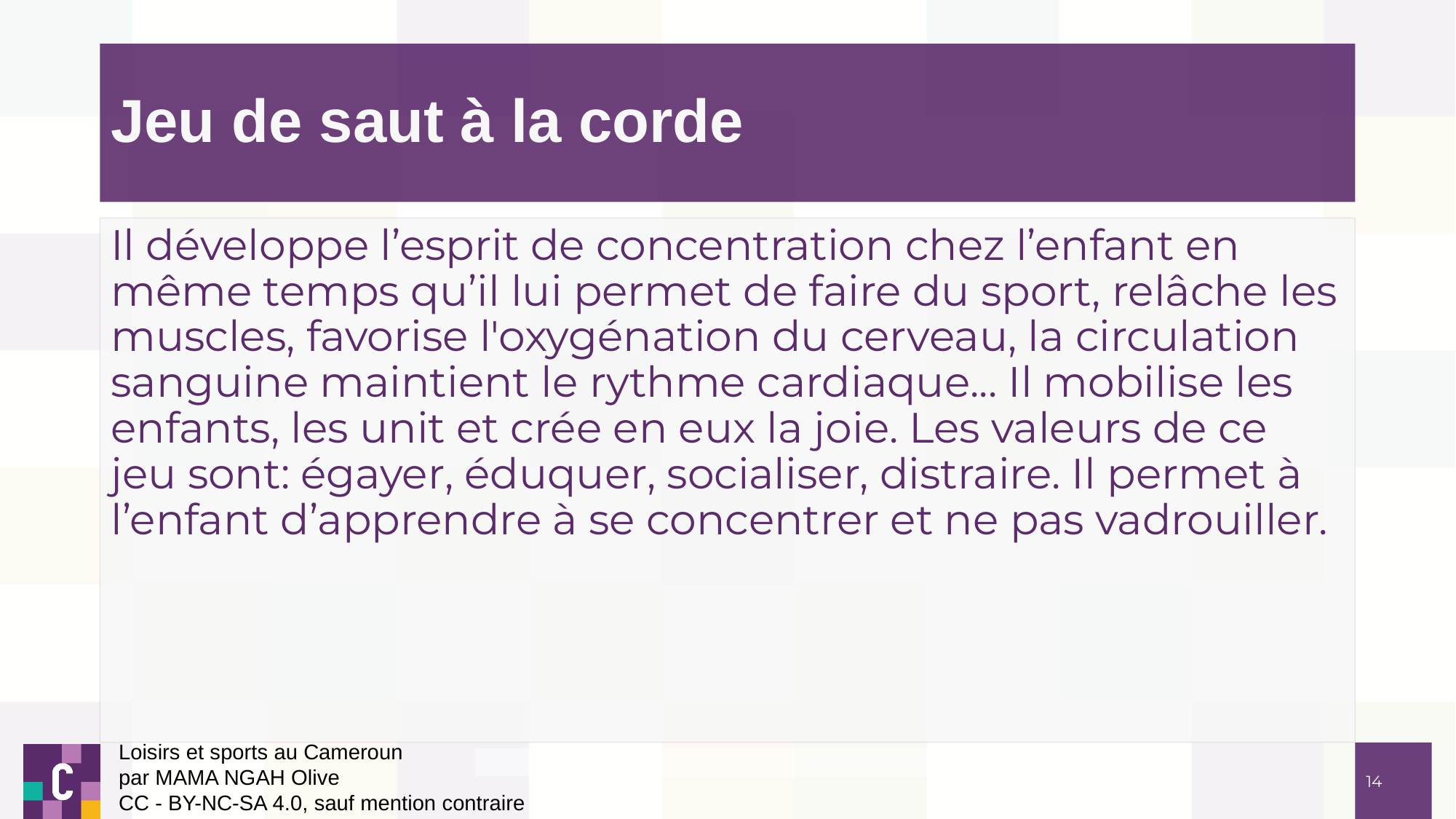

# Jeu de saut à la corde
Il développe l’esprit de concentration chez l’enfant en même temps qu’il lui permet de faire du sport, relâche les muscles, favorise l'oxygénation du cerveau, la circulation sanguine maintient le rythme cardiaque... Il mobilise les enfants, les unit et crée en eux la joie. Les valeurs de ce jeu sont: égayer, éduquer, socialiser, distraire. Il permet à l’enfant d’apprendre à se concentrer et ne pas vadrouiller.

Loisirs et sports au Cameroun
par MAMA NGAH Olive
CC - BY-NC-SA 4.0, sauf mention contraire
14